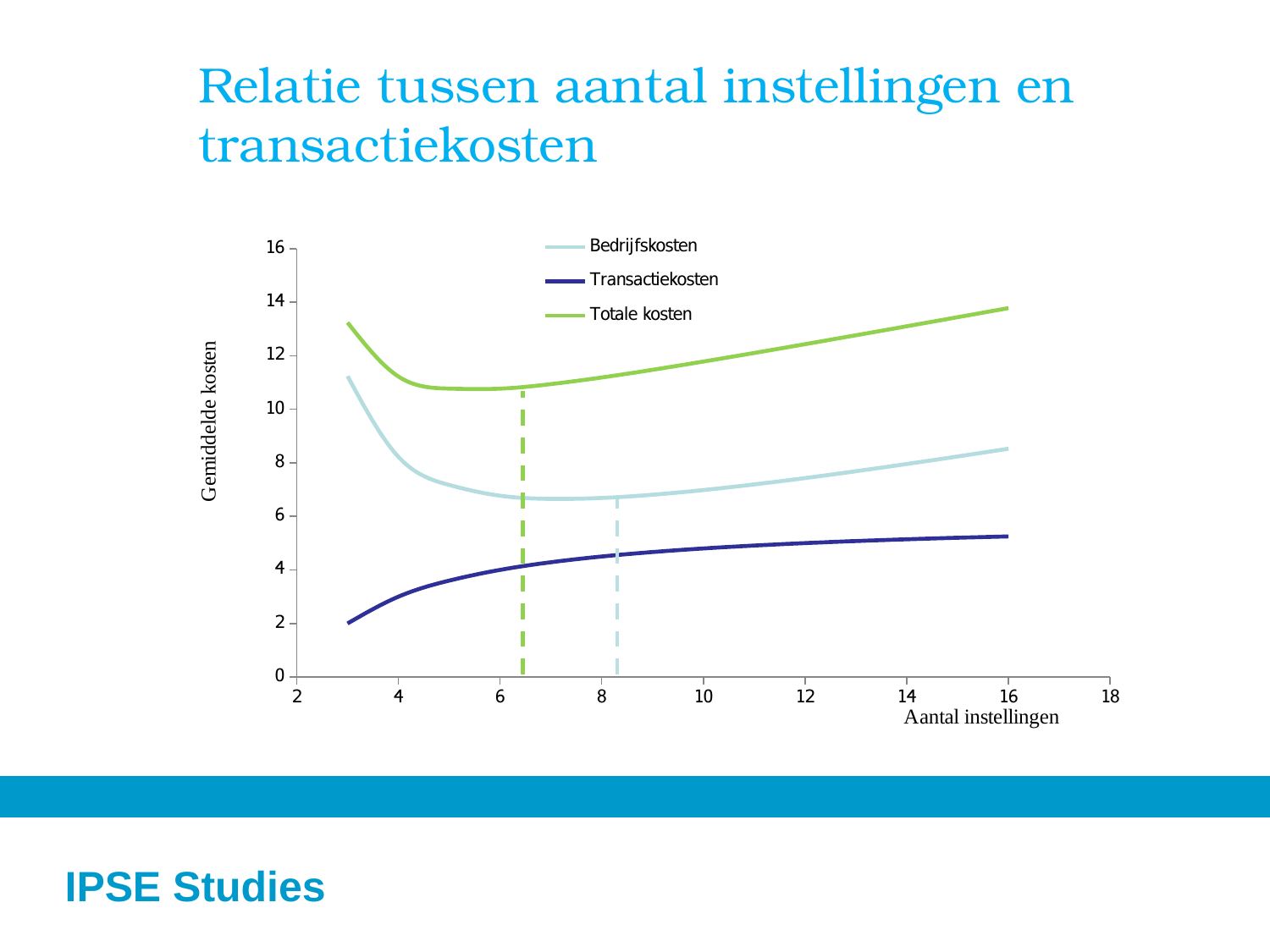

Relatie tussen aantal instellingen en transactiekosten

### Chart

| Category | Bedrijfskosten | Transactiekosten | Totale kosten |
|---|---|---|---|